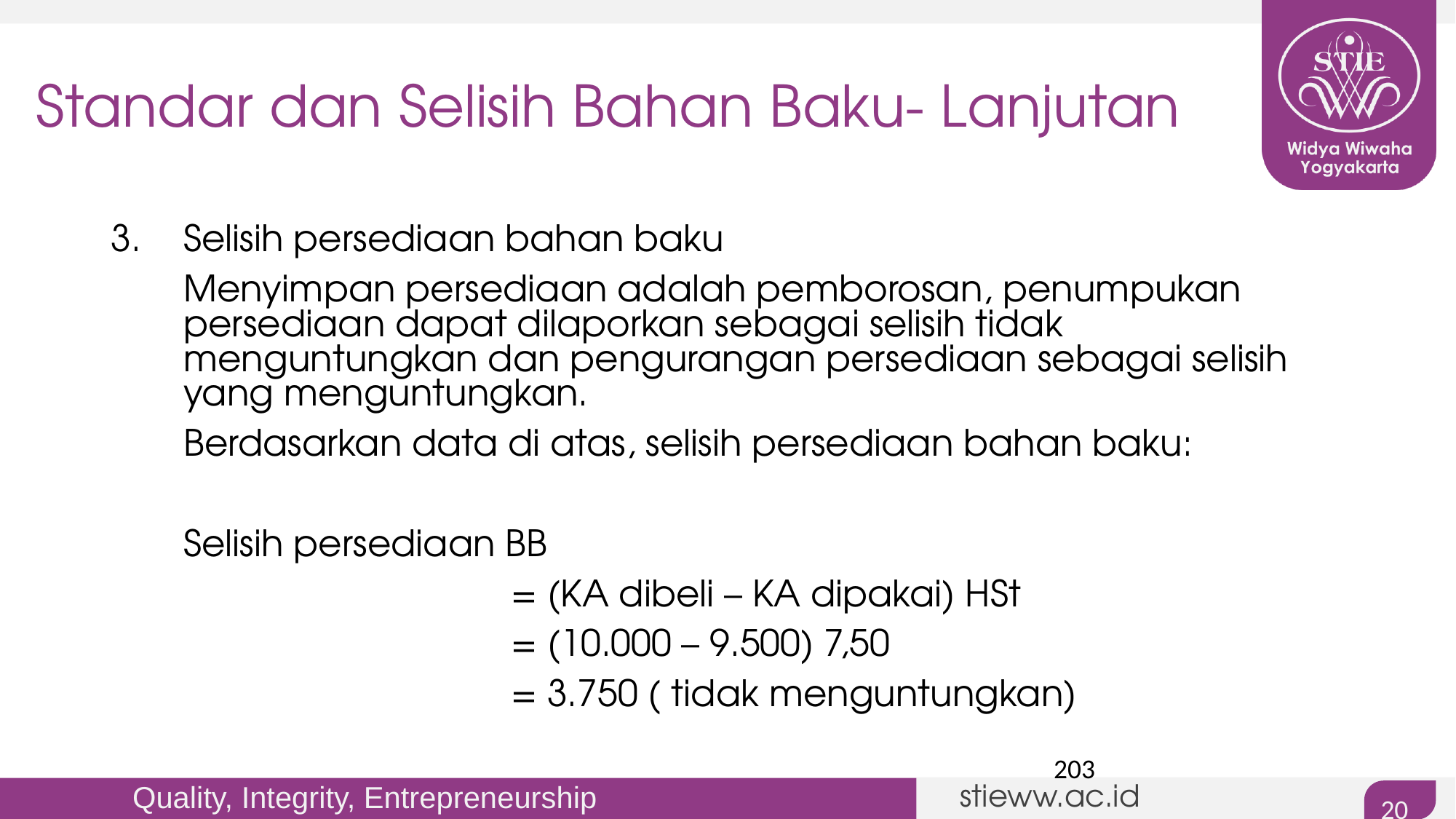

# Standar dan Selisih Bahan Baku- Lanjutan
3. 	Selisih persediaan bahan baku
	Menyimpan persediaan adalah pemborosan, penumpukan persediaan dapat dilaporkan sebagai selisih tidak menguntungkan dan pengurangan persediaan sebagai selisih yang menguntungkan.
	Berdasarkan data di atas, selisih persediaan bahan baku:

	Selisih persediaan BB
				= (KA dibeli – KA dipakai) HSt
				= (10.000 – 9.500) 7,50
				= 3.750 ( tidak menguntungkan)

203